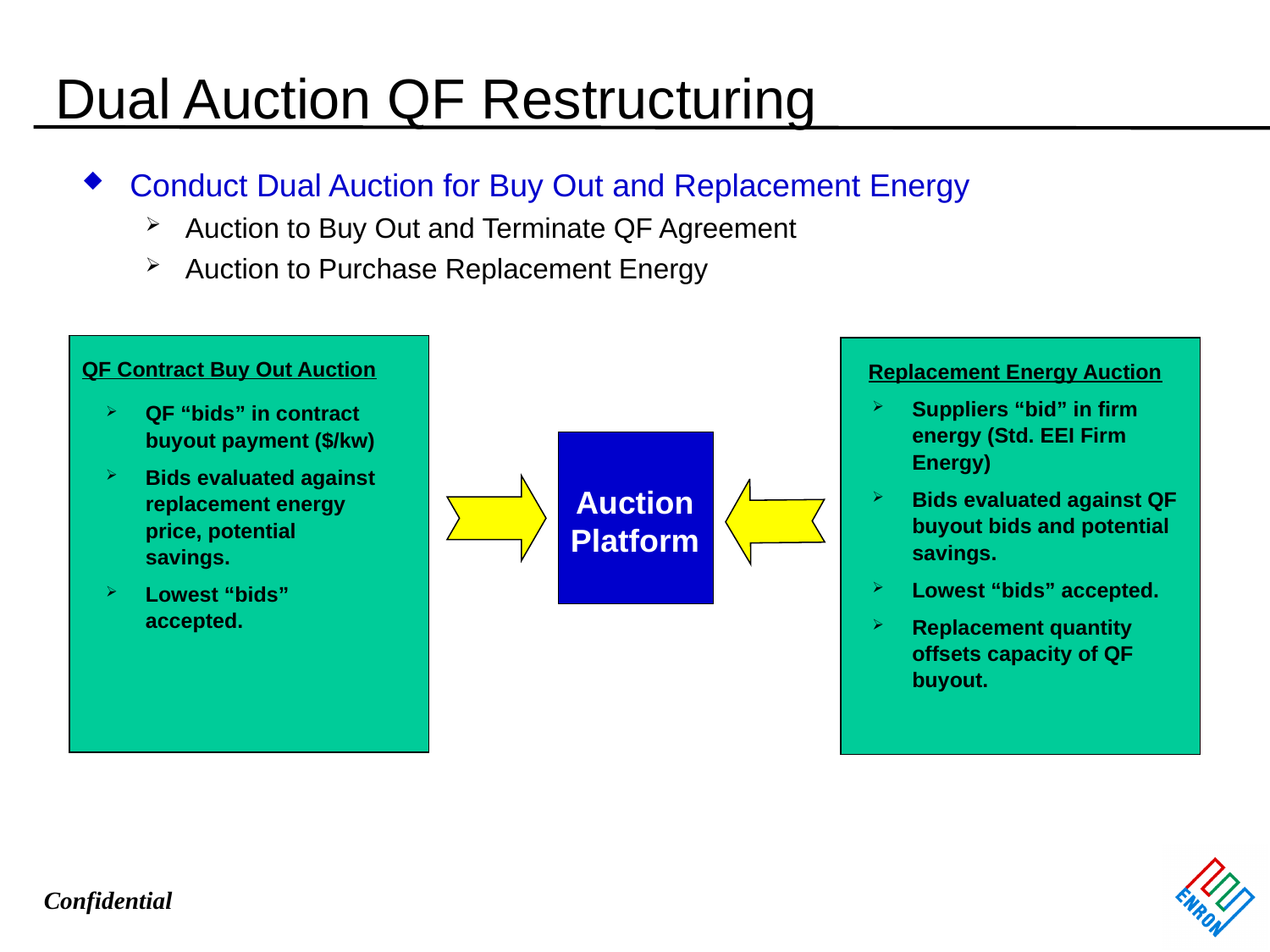

# Dual Auction QF Restructuring
Conduct Dual Auction for Buy Out and Replacement Energy
Auction to Buy Out and Terminate QF Agreement
Auction to Purchase Replacement Energy

QF Contract Buy Out Auction
Replacement Energy Auction
Suppliers “bid” in firm energy (Std. EEI Firm Energy)
Bids evaluated against QF buyout bids and potential savings.
Lowest “bids” accepted.
Replacement quantity offsets capacity of QF buyout.
QF “bids” in contract buyout payment ($/kw)
Bids evaluated against replacement energy price, potential savings.
Lowest “bids” accepted.

Auction
Platform